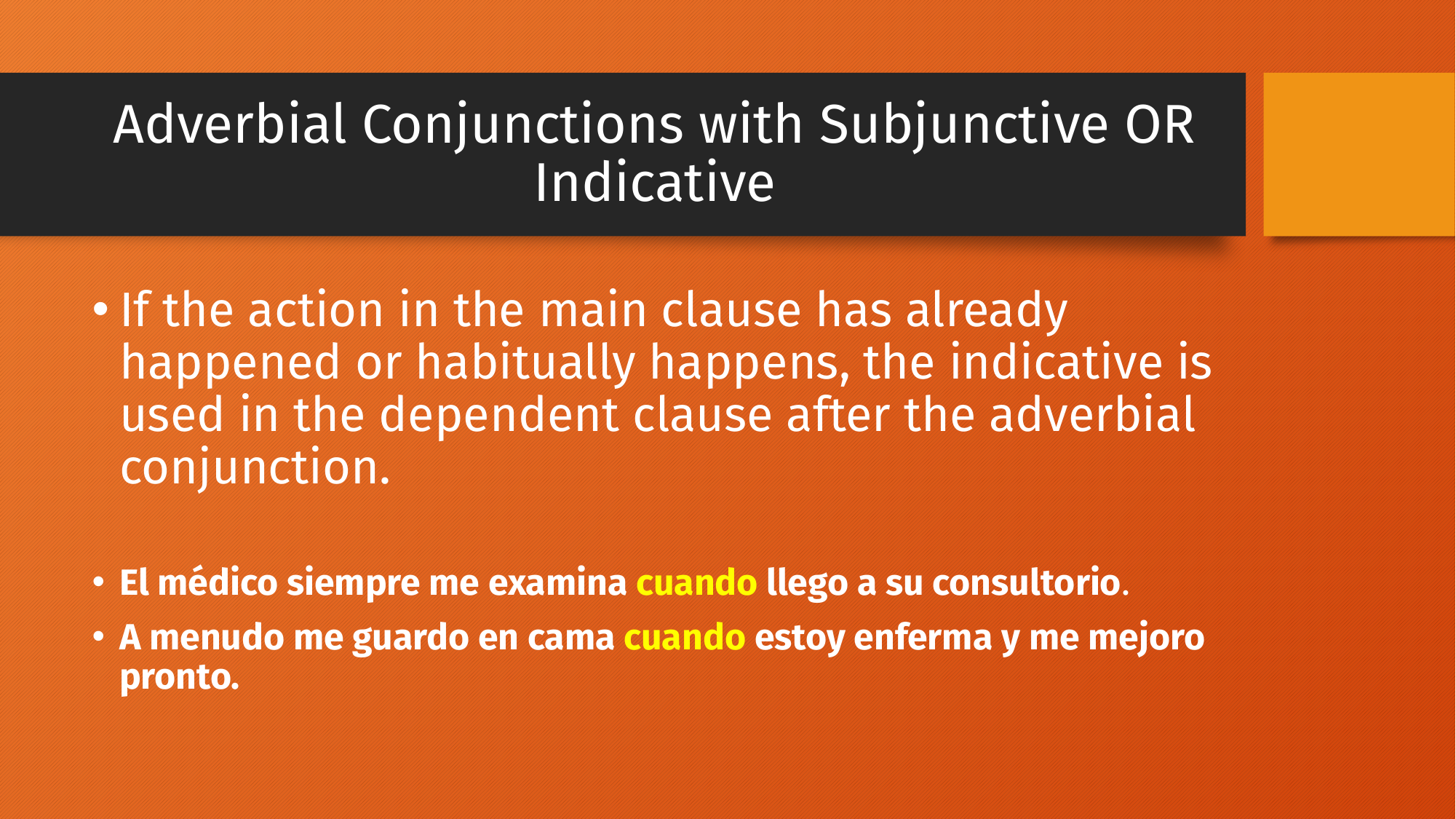

# Adverbial Conjunctions with Subjunctive OR Indicative
If the action in the main clause has already happened or habitually happens, the indicative is used in the dependent clause after the adverbial conjunction.

El médico siempre me examina cuando llego a su consultorio.
A menudo me guardo en cama cuando estoy enferma y me mejoro pronto.